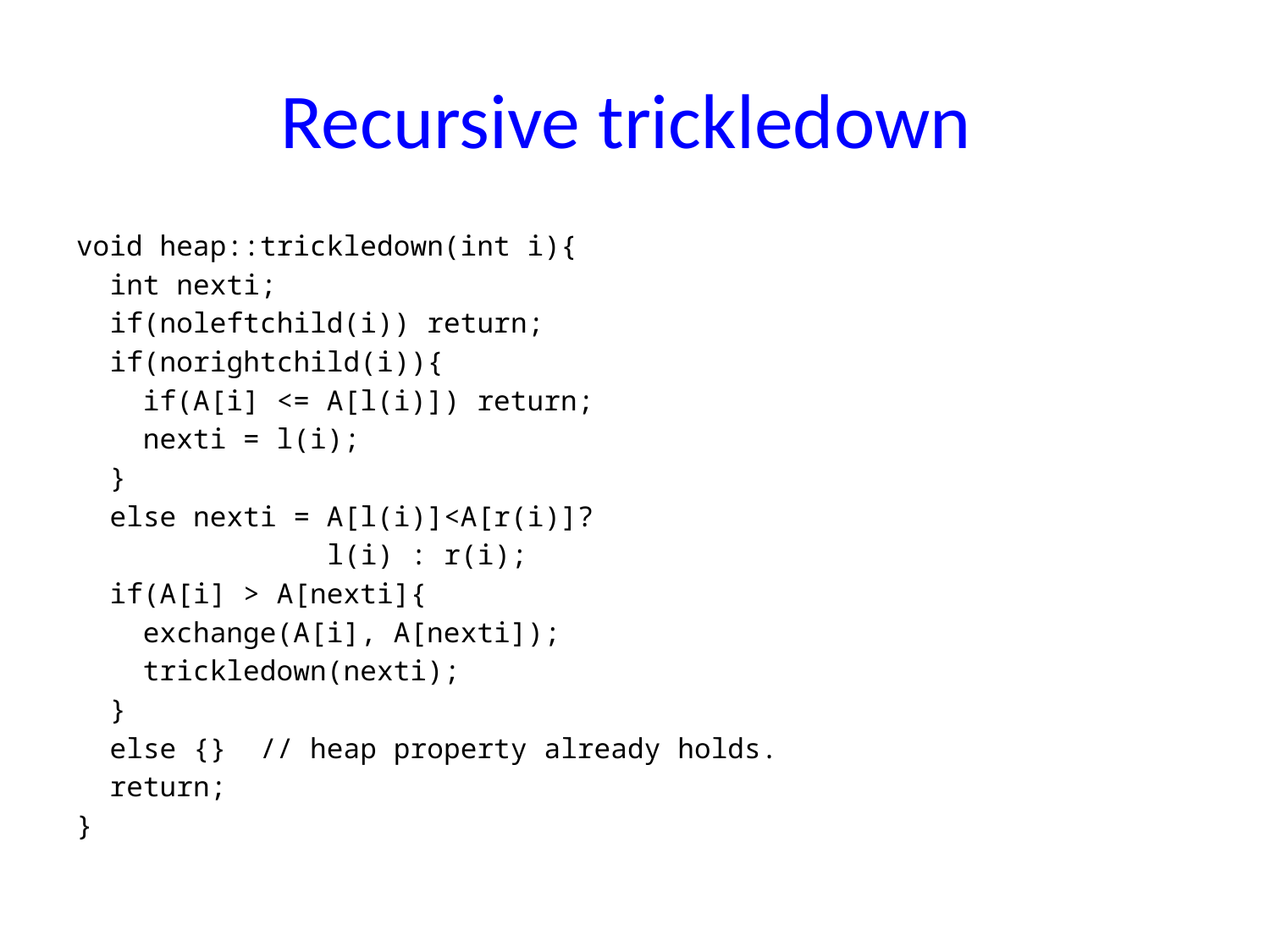

# Recursive trickledown
void heap::trickledown(int i){
  int nexti;
  if(noleftchild(i)) return;
  if(norightchild(i)){
    if(A[i] <= A[l(i)]) return;
    nexti = l(i);
  }
  else nexti = A[l(i)]<A[r(i)]?
               l(i) : r(i);
  if(A[i] > A[nexti]{
    exchange(A[i], A[nexti]);
    trickledown(nexti);
  }
  else {}  // heap property already holds.
  return;
}